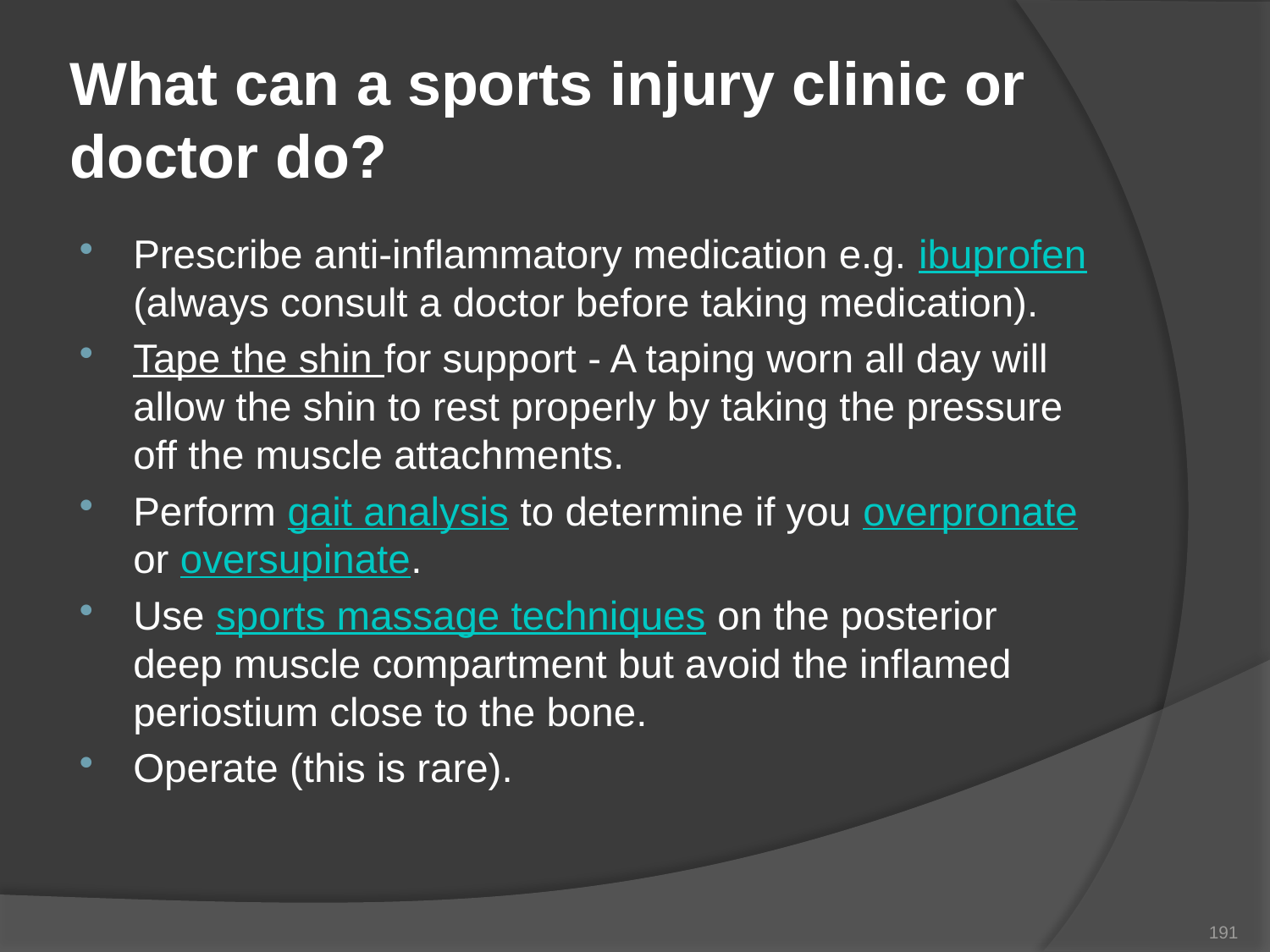

# What can a sports injury clinic or doctor do?
Prescribe anti-inflammatory medication e.g. ibuprofen (always consult a doctor before taking medication).
Tape the shin for support - A taping worn all day will allow the shin to rest properly by taking the pressure off the muscle attachments.
Perform gait analysis to determine if you overpronate or oversupinate.
Use sports massage techniques on the posterior deep muscle compartment but avoid the inflamed periostium close to the bone.
Operate (this is rare).

191